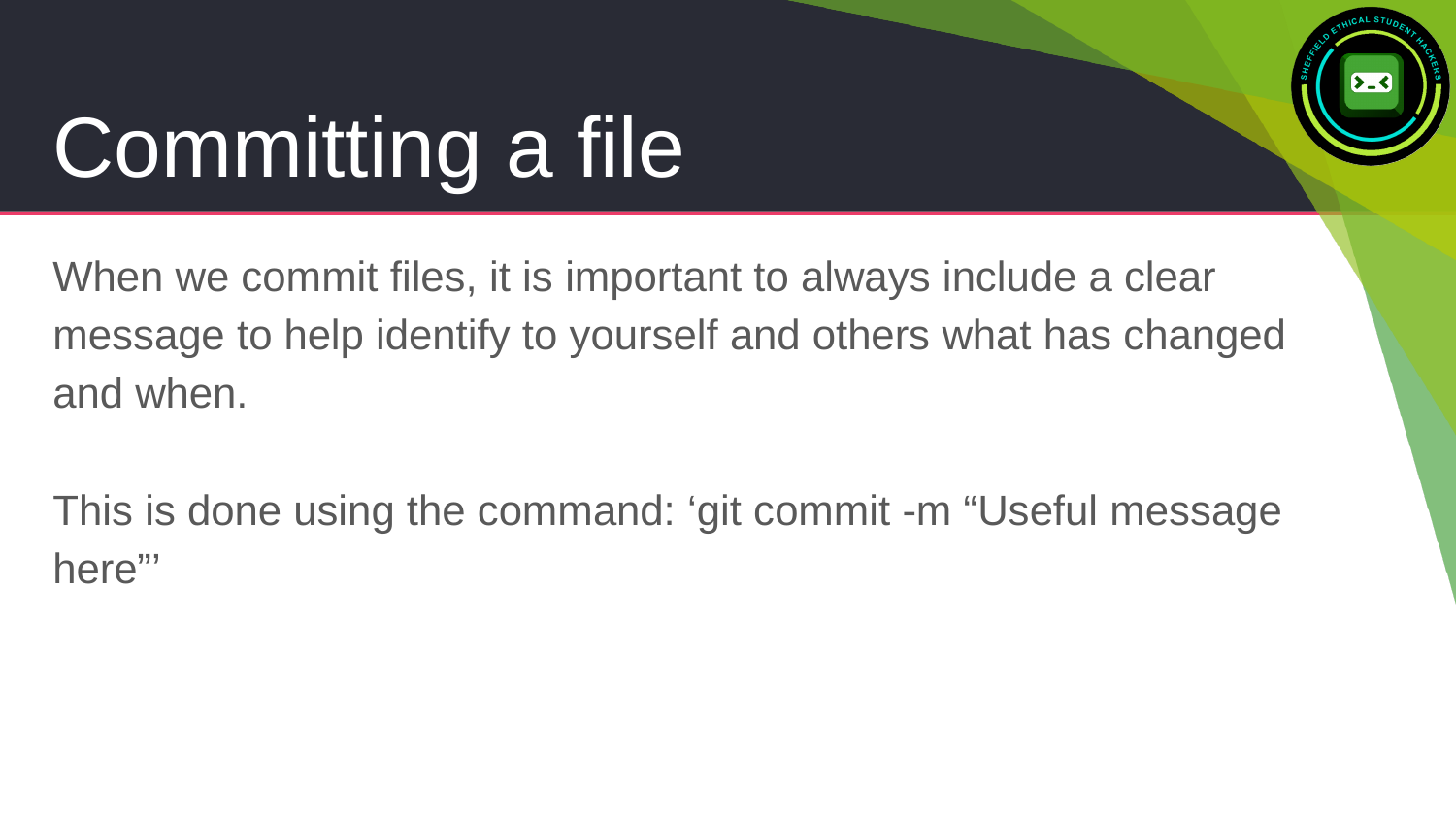

# Committing a file
When we commit files, it is important to always include a clear message to help identify to yourself and others what has changed and when.

This is done using the command: ‘git commit -m “Useful message here”’